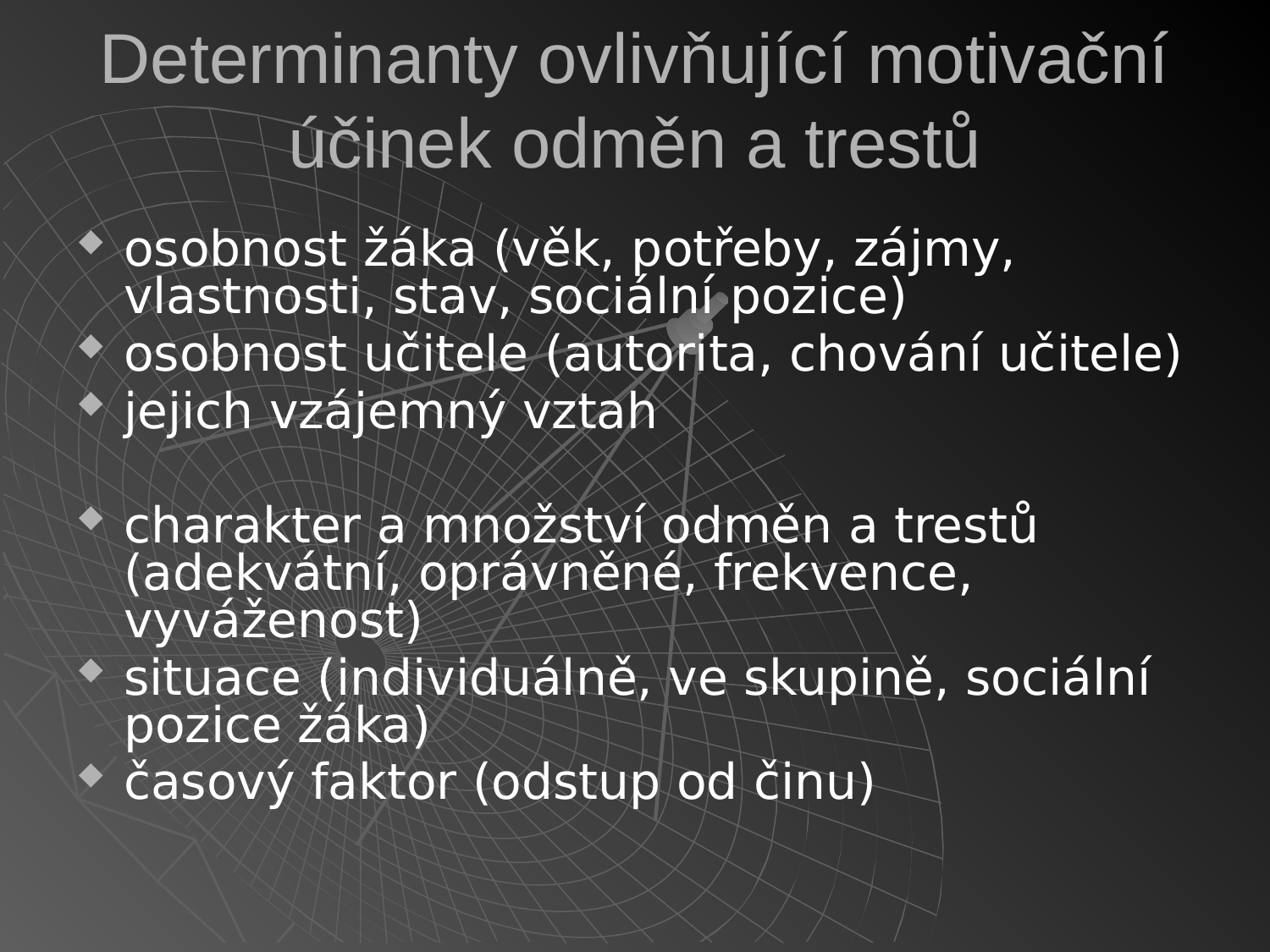

# Determinanty ovlivňující motivační účinek odměn a trestů
osobnost žáka (věk, potřeby, zájmy, vlastnosti, stav, sociální pozice)
osobnost učitele (autorita, chování učitele)
jejich vzájemný vztah

charakter a množství odměn a trestů (adekvátní, oprávněné, frekvence, vyváženost)
situace (individuálně, ve skupině, sociální pozice žáka)
časový faktor (odstup od činu)